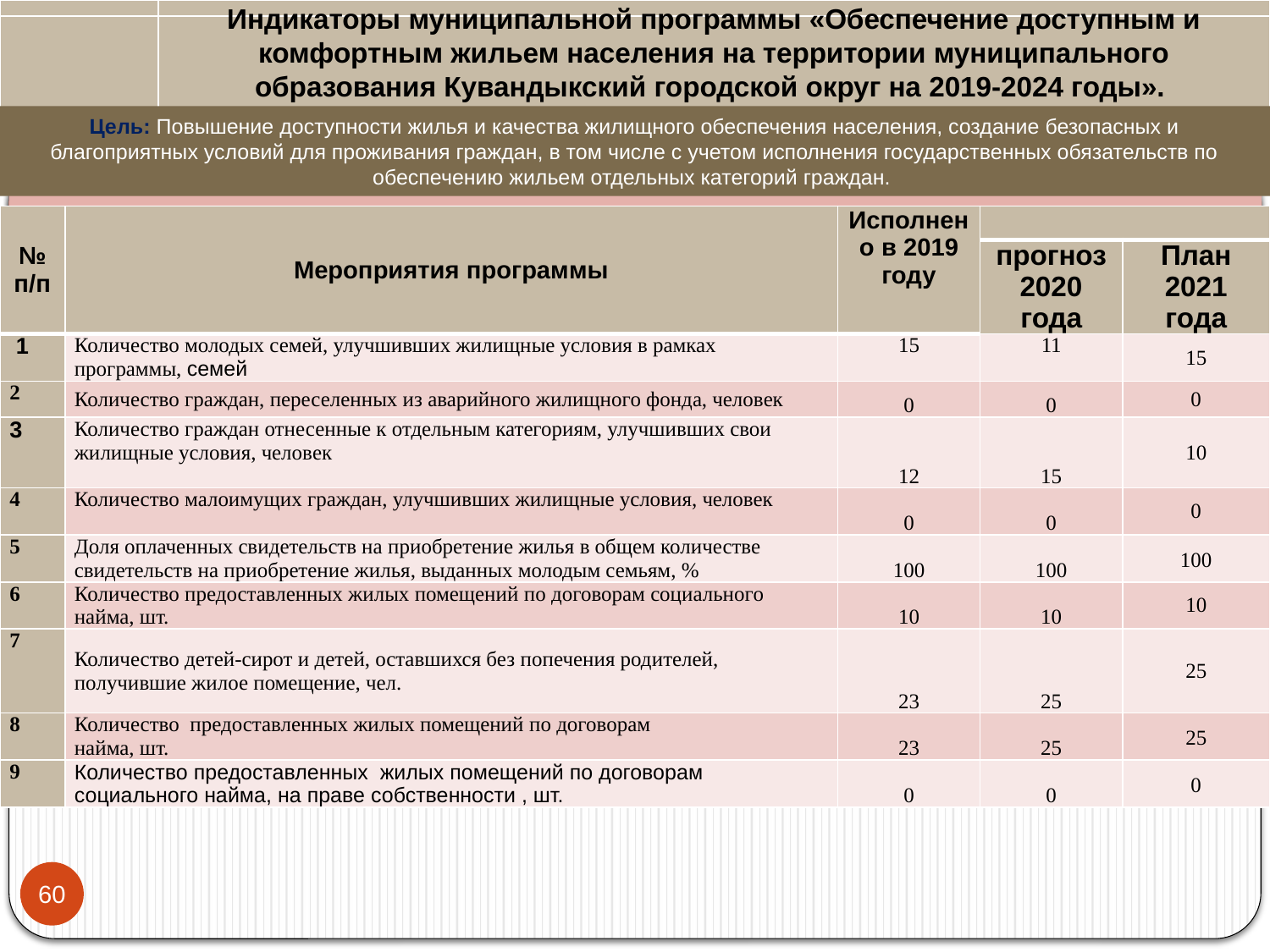

Индикаторы муниципальной программы «Обеспечение доступным и комфортным жильем населения на территории муниципального образования Кувандыкский городской округ на 2019-2024 годы».

Цель: Повышение доступности жилья и качества жилищного обеспечения населения, создание безопасных и благоприятных условий для проживания граждан, в том числе с учетом исполнения государственных обязательств по обеспечению жильем отдельных категорий граждан.

| № п/п | Мероприятия программы | Исполнено в 2019 году |  |  |
| --- | --- | --- | --- | --- |
|  |  |  | прогноз 2020 года | План 2021 года |
| 1 | Количество молодых семей, улучшивших жилищные условия в рамках программы, семей | 15 | 11 | 15 |
| 2 | Количество граждан, переселенных из аварийного жилищного фонда, человек | 0 | 0 | 0 |
| 3 | Количество граждан отнесенные к отдельным категориям, улучшивших свои жилищные условия, человек | 12 | 15 | 10 |
| 4 | Количество малоимущих граждан, улучшивших жилищные условия, человек | 0 | 0 | 0 |
| 5 | Доля оплаченных свидетельств на приобретение жилья в общем количестве свидетельств на приобретение жилья, выданных молодым семьям, % | 100 | 100 | 100 |
| 6 | Количество предоставленных жилых помещений по договорам социального найма, шт. | 10 | 10 | 10 |
| 7 | Количество детей-сирот и детей, оставшихся без попечения родителей, получившие жилое помещение, чел. | 23 | 25 | 25 |
| 8 | Количество предоставленных жилых помещений по договорам найма, шт. | 23 | 25 | 25 |
| 9 | Количество предоставленных жилых помещений по договорам социального найма, на праве собственности , шт. | 0 | 0 | 0 |
60